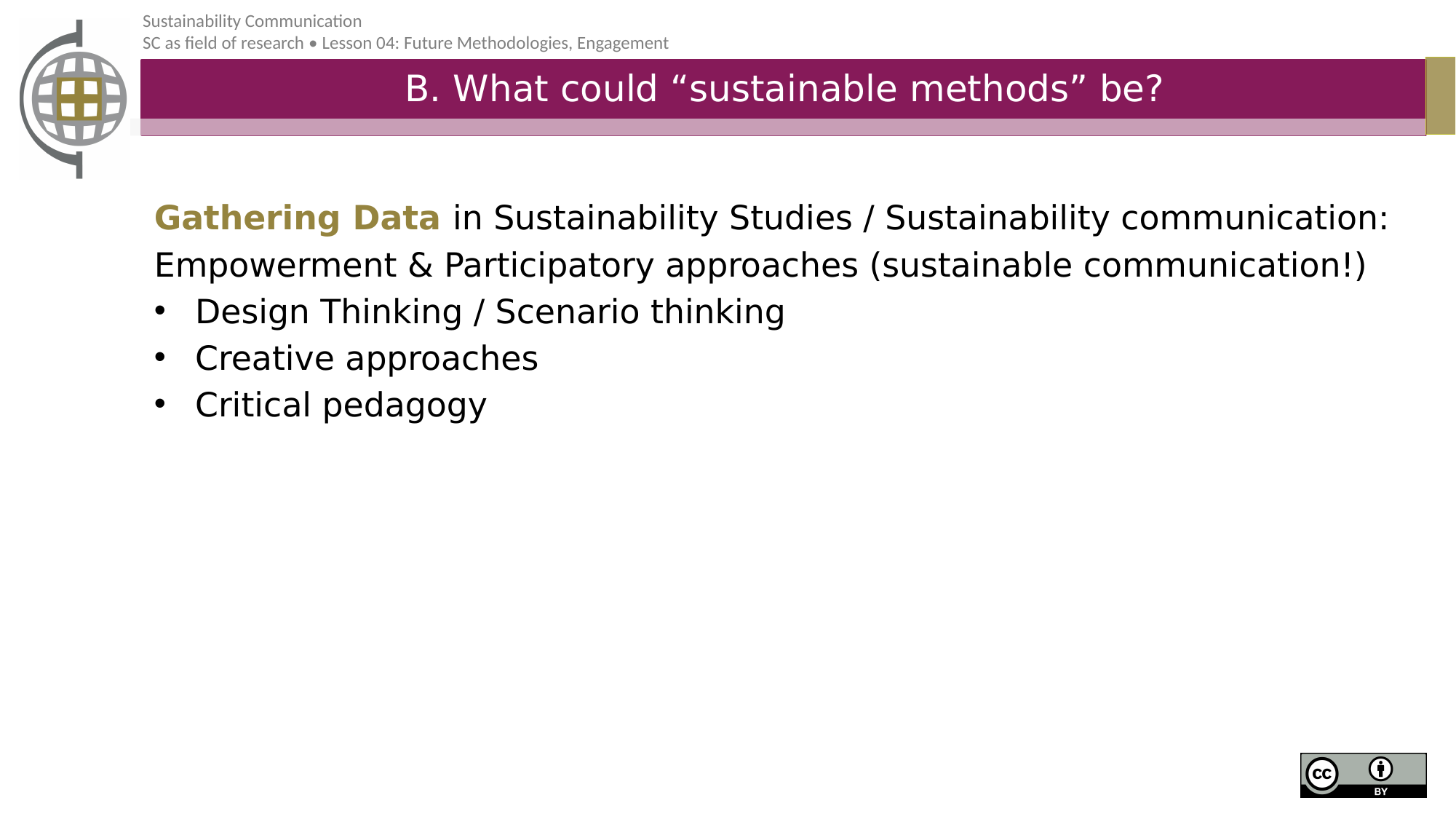

# B. What could “sustainable methods” be?
Gathering Data in Sustainability Studies / Sustainability communication:
Empowerment & Participatory approaches (sustainable communication!)
Design Thinking / Scenario thinking
Creative approaches
Critical pedagogy